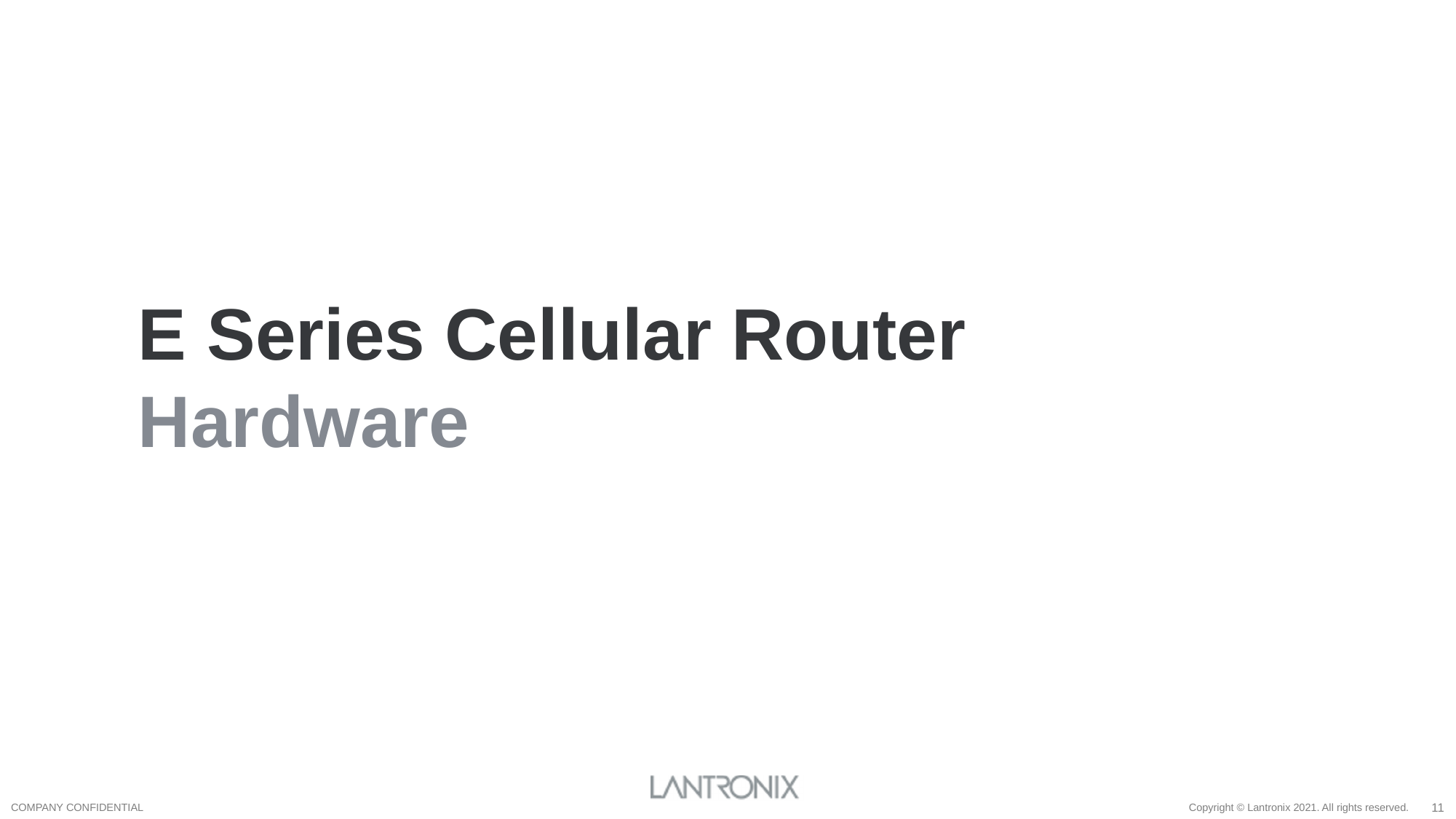

# E Series Cellular Router Hardware
11